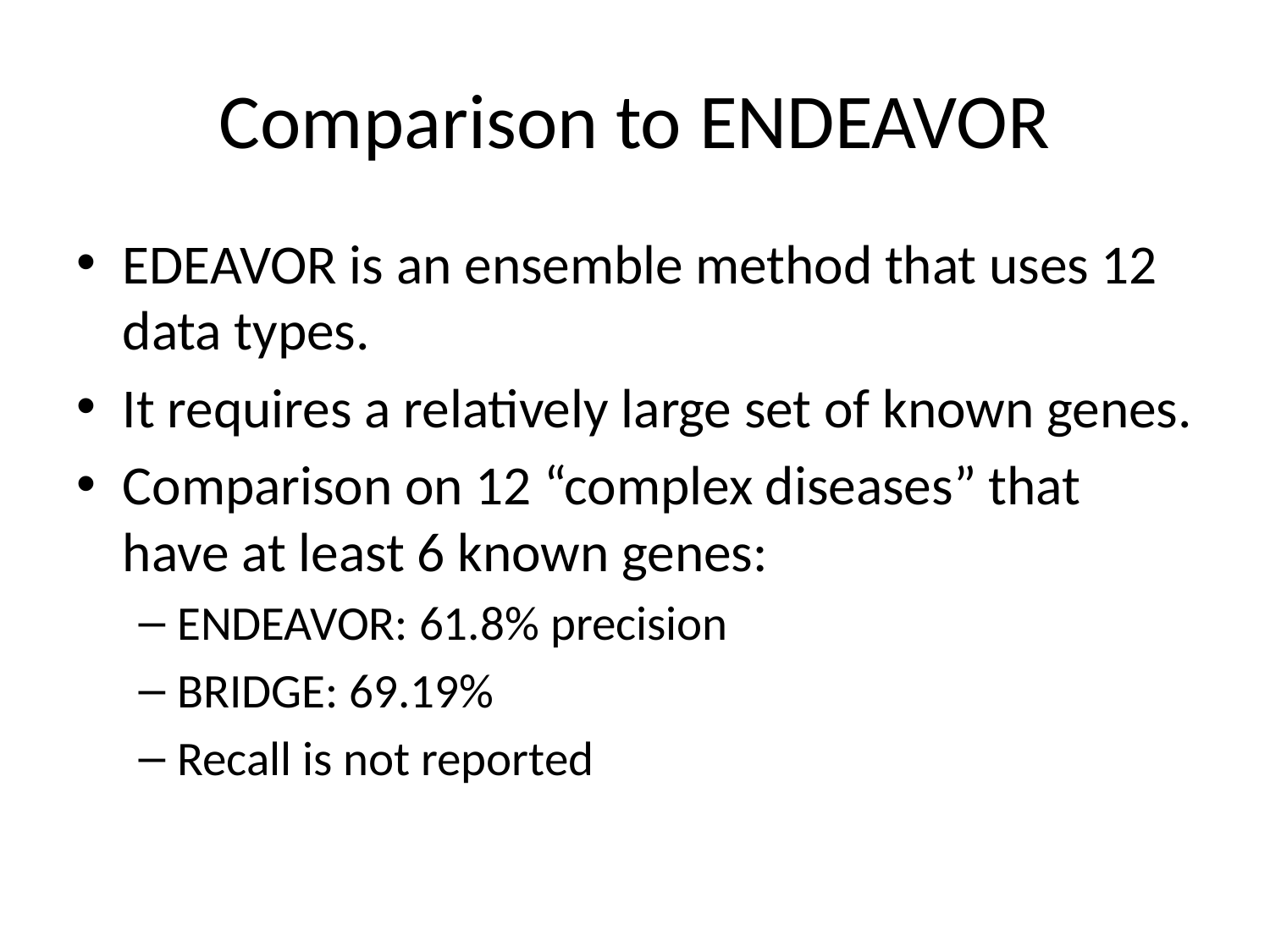

# Comparison to ENDEAVOR
EDEAVOR is an ensemble method that uses 12 data types.
It requires a relatively large set of known genes.
Comparison on 12 “complex diseases” that have at least 6 known genes:
ENDEAVOR: 61.8% precision
BRIDGE: 69.19%
Recall is not reported